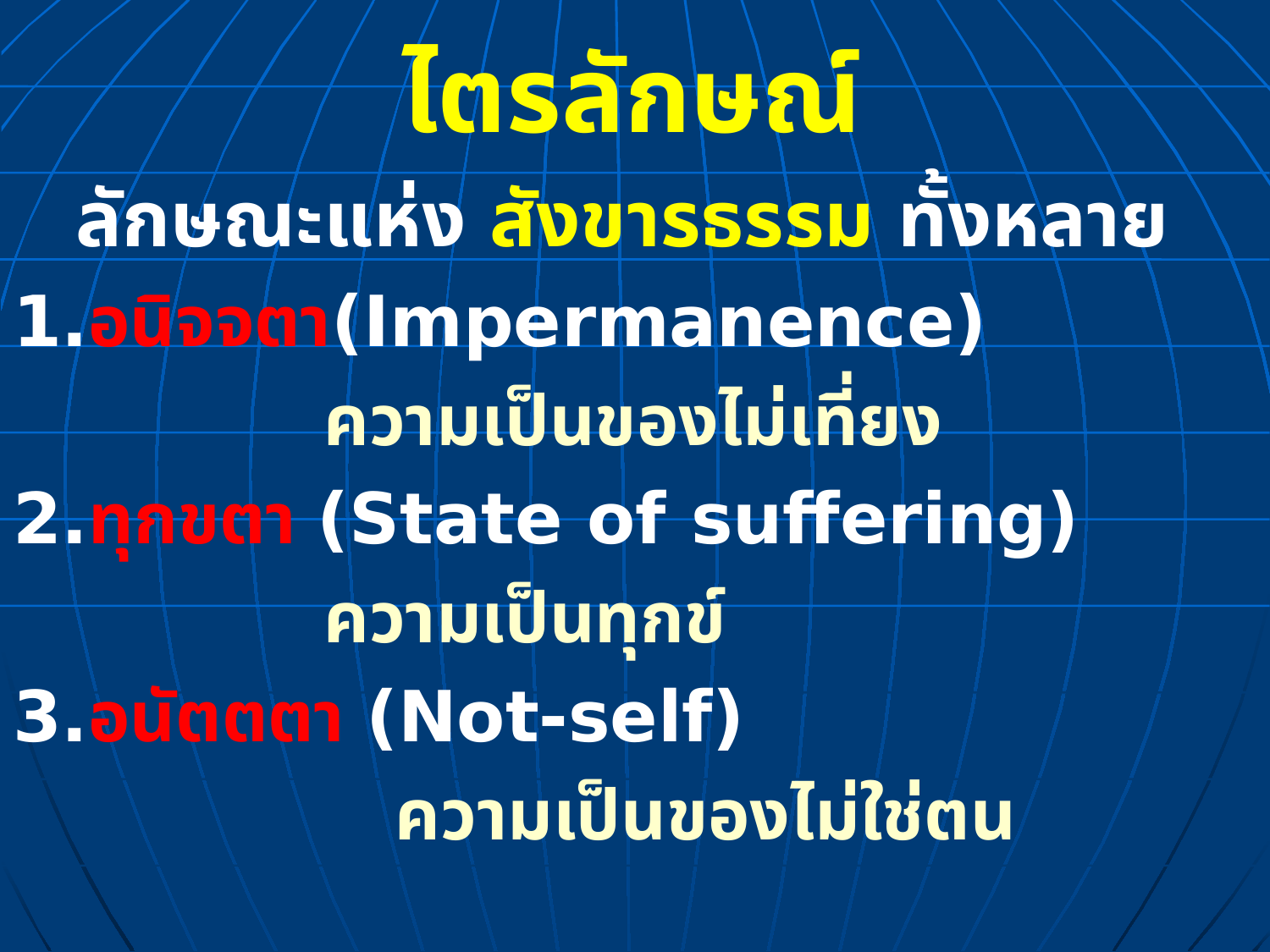

ไตรลักษณ์
ลักษณะแห่ง สังขารธรรม ทั้งหลาย
1.อนิจจตา(Impermanence)
               ความเป็นของไม่เที่ยง
2.ทุกขตา (State of suffering)
               ความเป็นทุกข์
3.อนัตตตา (Not-self)
         ความเป็นของไม่ใช่ตน